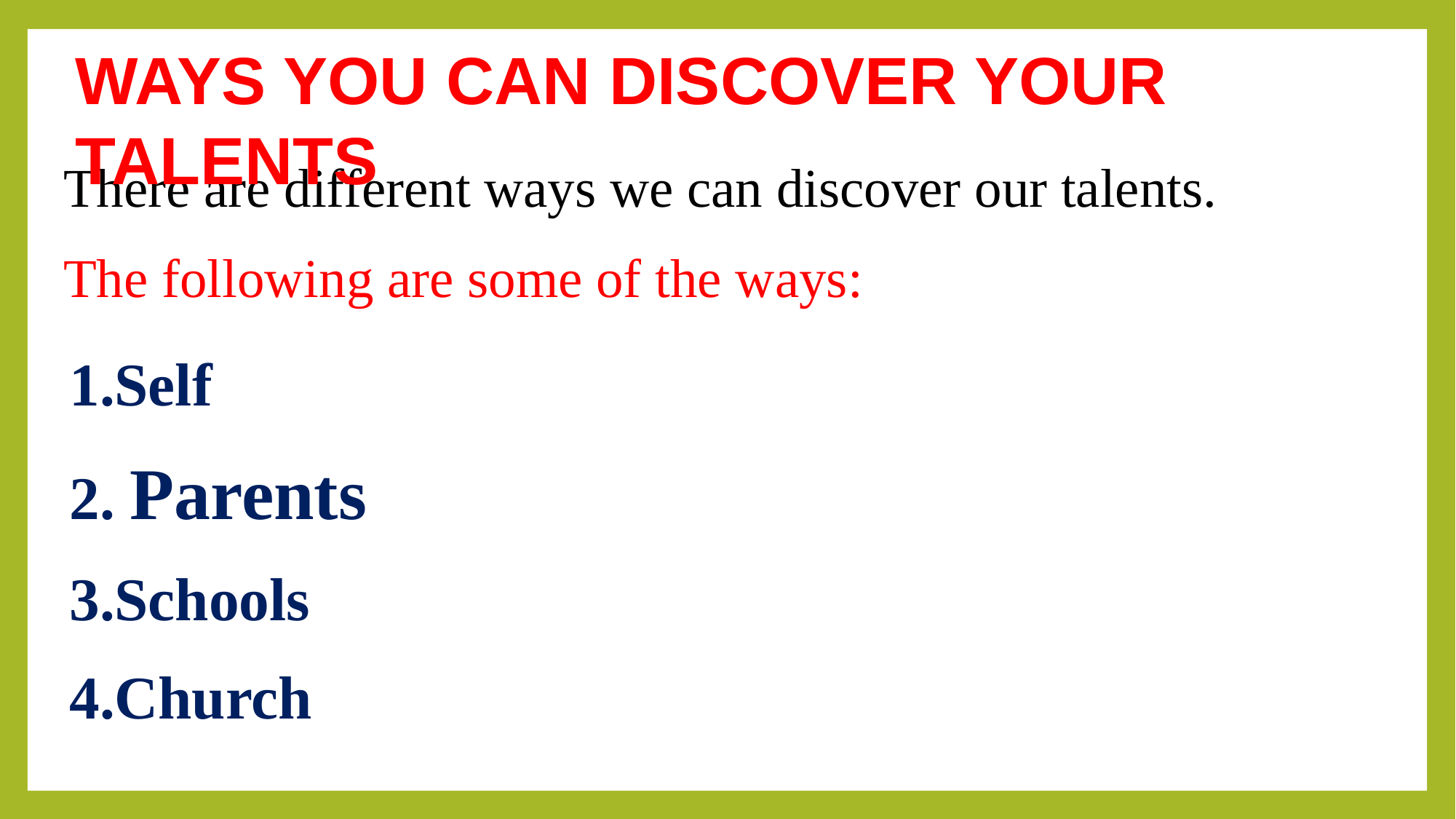

WAYS YOU CAN DISCOVER YOUR TALENTS
There are different ways we can discover our talents.
The following are some of the ways:
Self
 Parents
Schools
Church